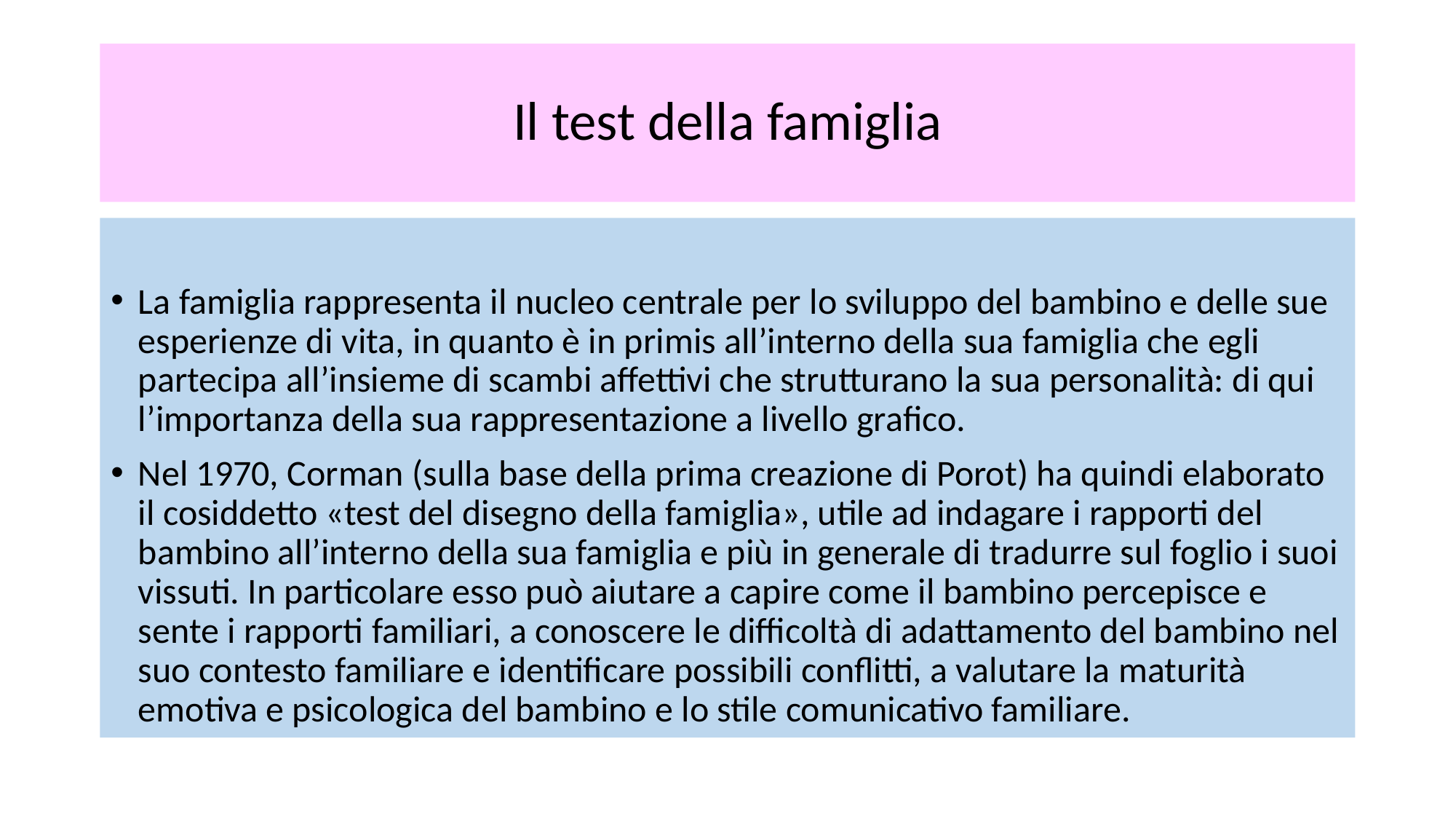

# Il test della famiglia

La famiglia rappresenta il nucleo centrale per lo sviluppo del bambino e delle sue esperienze di vita, in quanto è in primis all’interno della sua famiglia che egli partecipa all’insieme di scambi affettivi che strutturano la sua personalità: di qui l’importanza della sua rappresentazione a livello grafico.
Nel 1970, Corman (sulla base della prima creazione di Porot) ha quindi elaborato il cosiddetto «test del disegno della famiglia», utile ad indagare i rapporti del bambino all’interno della sua famiglia e più in generale di tradurre sul foglio i suoi vissuti. In particolare esso può aiutare a capire come il bambino percepisce e sente i rapporti familiari, a conoscere le difficoltà di adattamento del bambino nel suo contesto familiare e identificare possibili conflitti, a valutare la maturità emotiva e psicologica del bambino e lo stile comunicativo familiare.